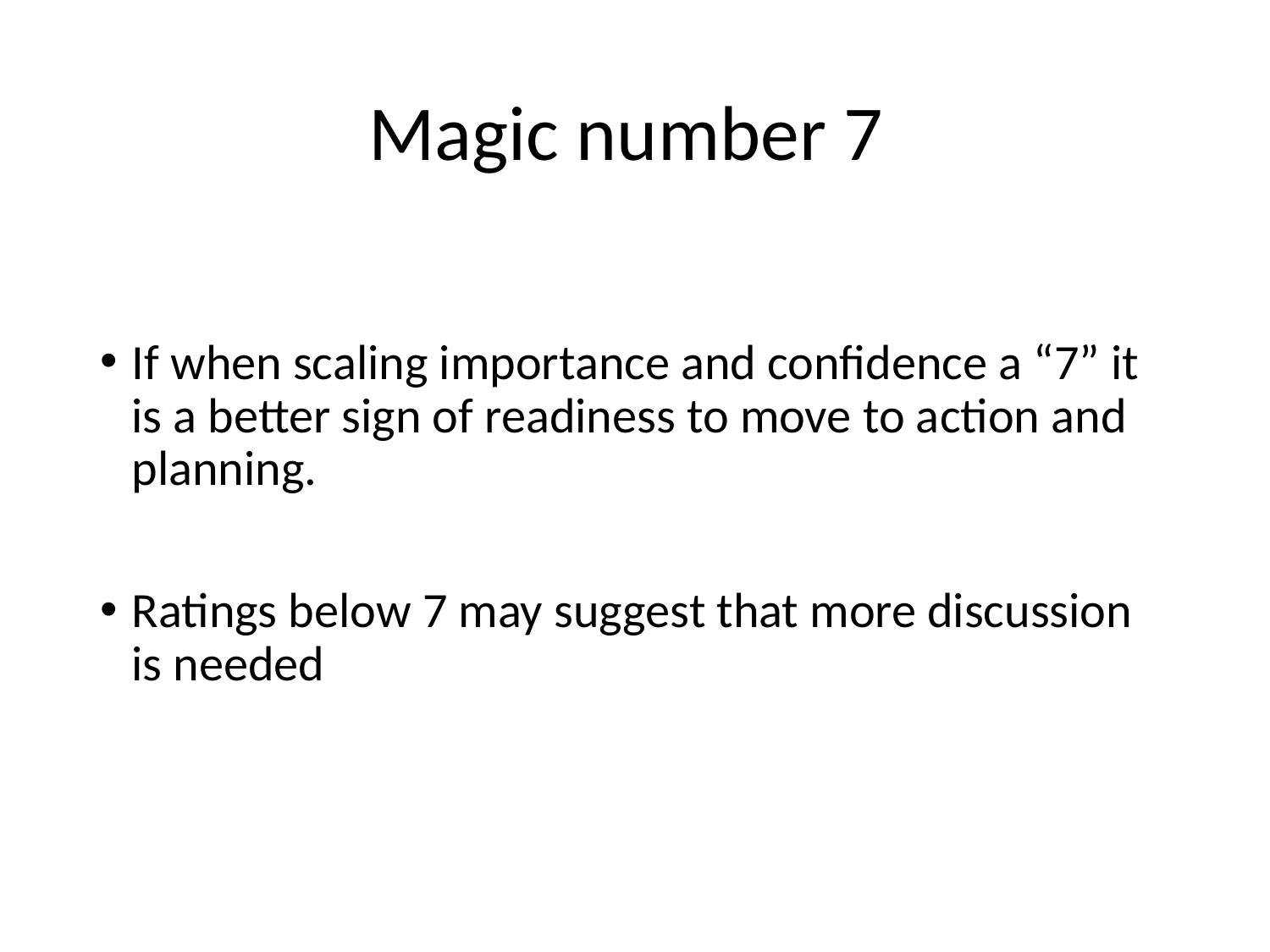

# Magic number 7

If when scaling importance and confidence a “7” it is a better sign of readiness to move to action and planning.

Ratings below 7 may suggest that more discussion is needed